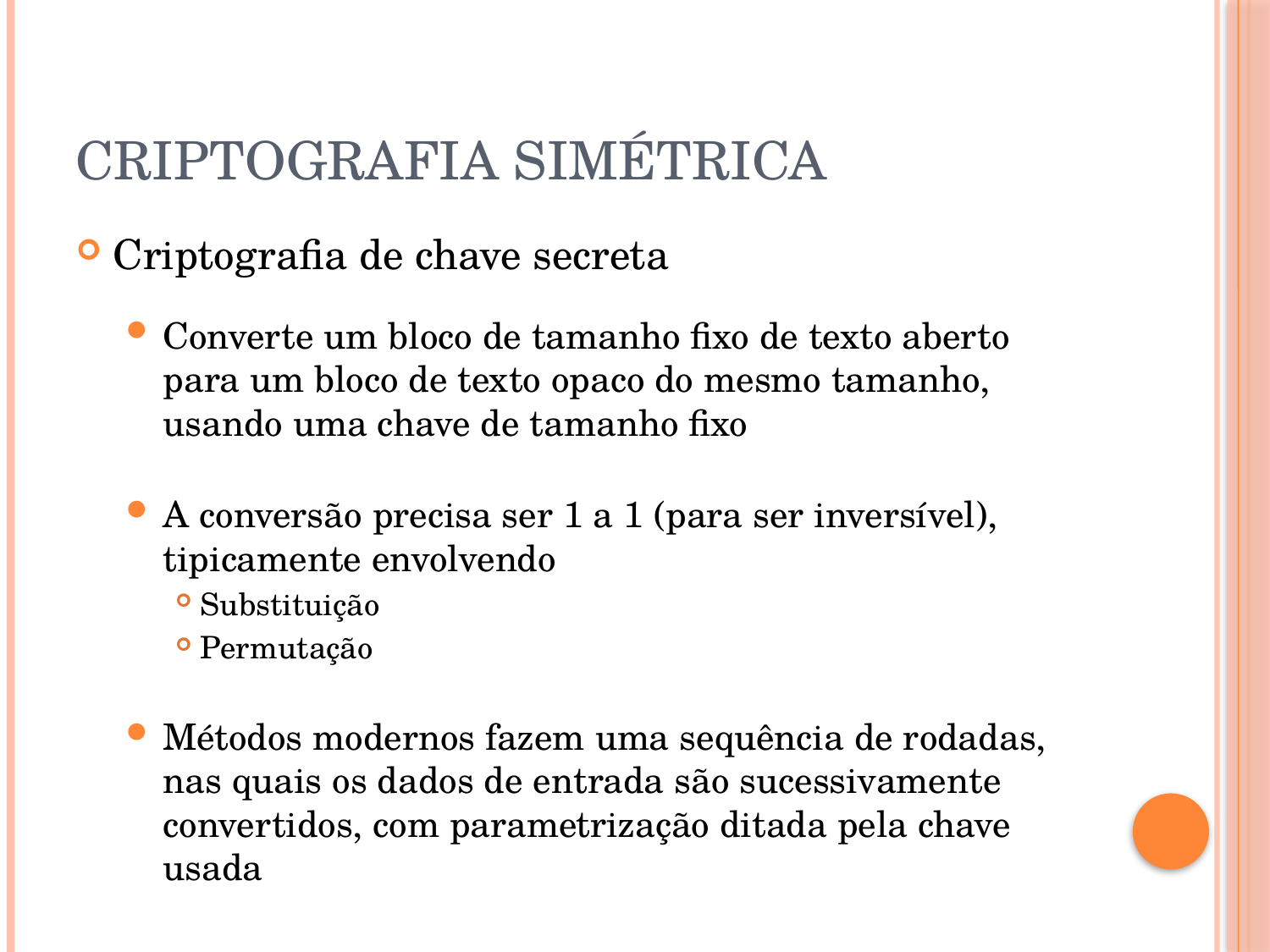

# Criptografia Simétrica
Criptografia de chave secreta

Converte um bloco de tamanho fixo de texto aberto para um bloco de texto opaco do mesmo tamanho, usando uma chave de tamanho fixo

A conversão precisa ser 1 a 1 (para ser inversível), tipicamente envolvendo
Substituição
Permutação

Métodos modernos fazem uma sequência de rodadas, nas quais os dados de entrada são sucessivamente convertidos, com parametrização ditada pela chave usada